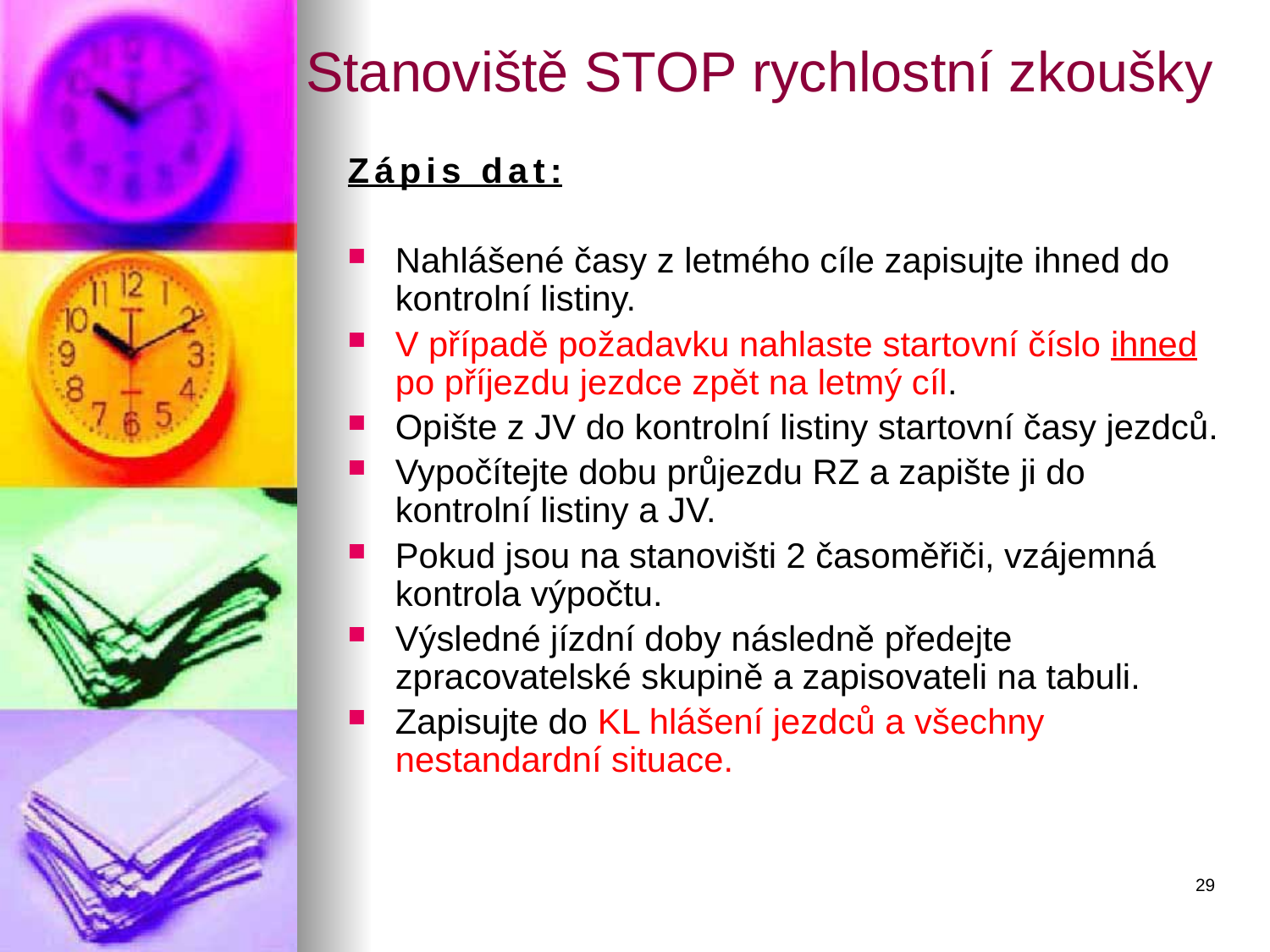

# Stanoviště STOP rychlostní zkoušky
Zápis dat:

Nahlášené časy z letmého cíle zapisujte ihned do kontrolní listiny.
V případě požadavku nahlaste startovní číslo ihned po příjezdu jezdce zpět na letmý cíl.
Opište z JV do kontrolní listiny startovní časy jezdců.
Vypočítejte dobu průjezdu RZ a zapište ji do kontrolní listiny a JV.
Pokud jsou na stanovišti 2 časoměřiči, vzájemná kontrola výpočtu.
Výsledné jízdní doby následně předejte  zpracovatelské skupině a zapisovateli na tabuli.
Zapisujte do KL hlášení jezdců a všechny nestandardní situace.
29